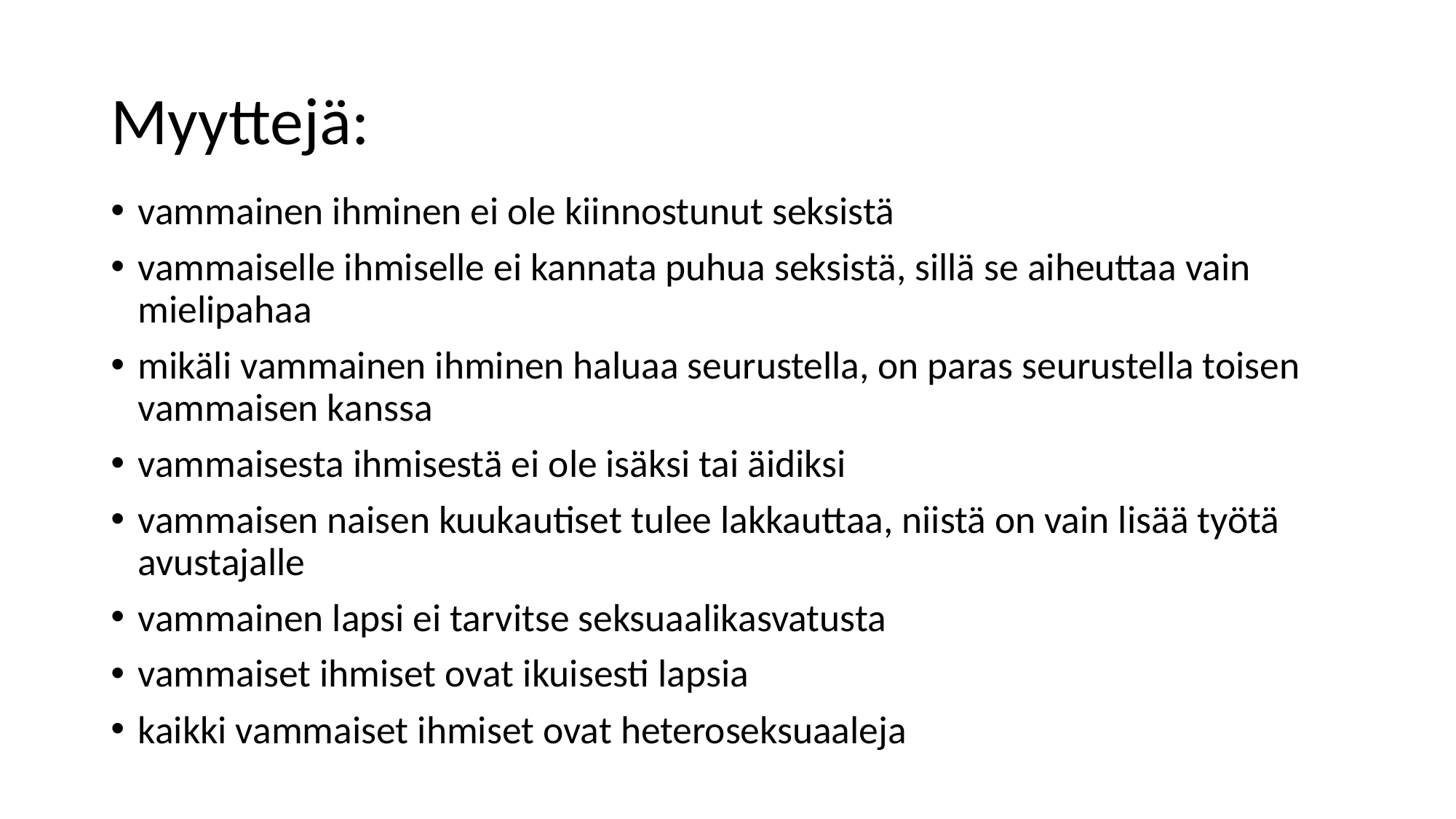

# Myyttejä:
vammainen ihminen ei ole kiinnostunut seksistä
vammaiselle ihmiselle ei kannata puhua seksistä, sillä se aiheuttaa vain mielipahaa
mikäli vammainen ihminen haluaa seurustella, on paras seurustella toisen vammaisen kanssa
vammaisesta ihmisestä ei ole isäksi tai äidiksi
vammaisen naisen kuukautiset tulee lakkauttaa, niistä on vain lisää työtä avustajalle
vammainen lapsi ei tarvitse seksuaalikasvatusta
vammaiset ihmiset ovat ikuisesti lapsia
kaikki vammaiset ihmiset ovat heteroseksuaaleja